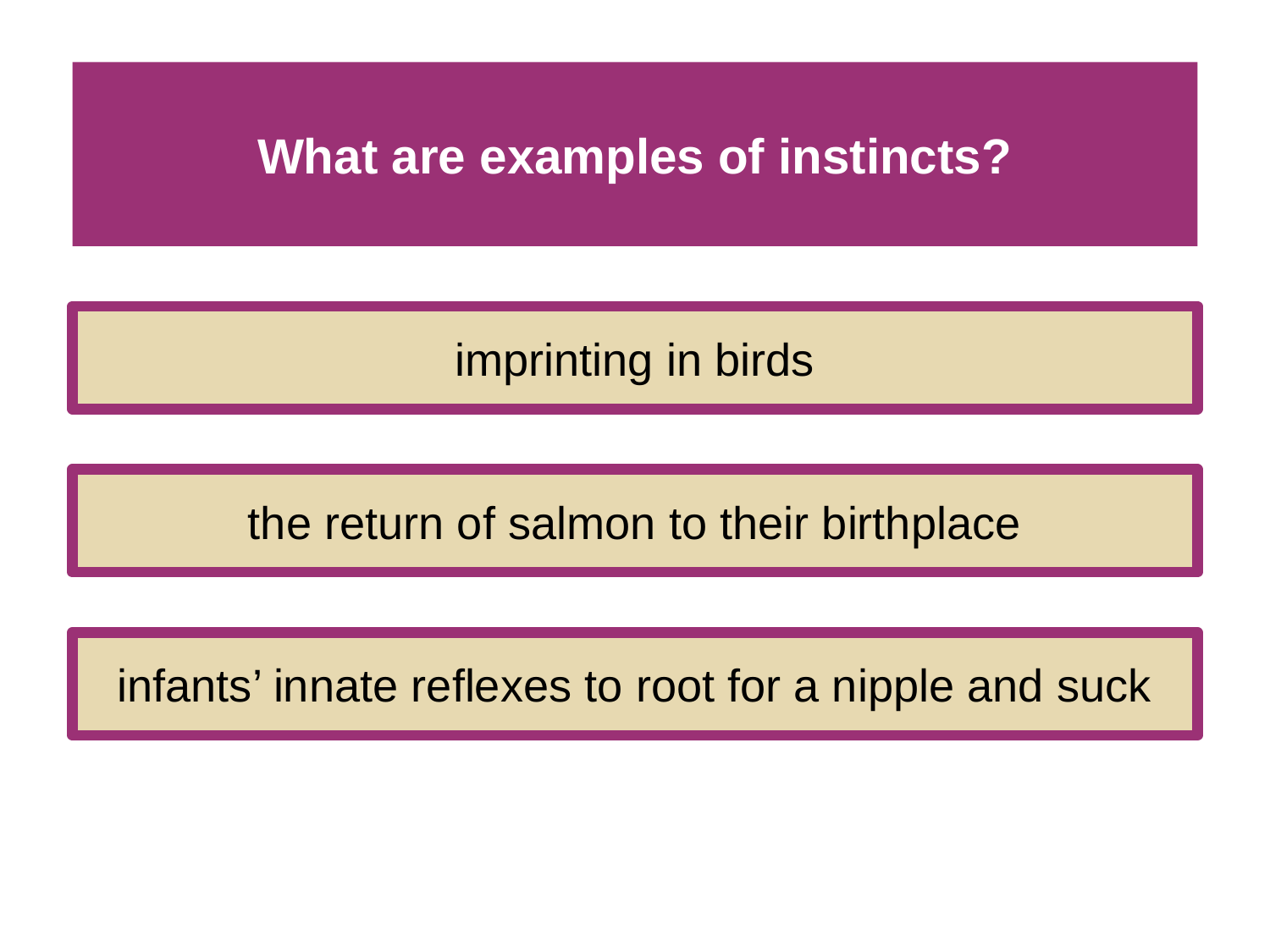

# What are examples of instincts?
imprinting in birds
the return of salmon to their birthplace
infants’ innate reflexes to root for a nipple and suck